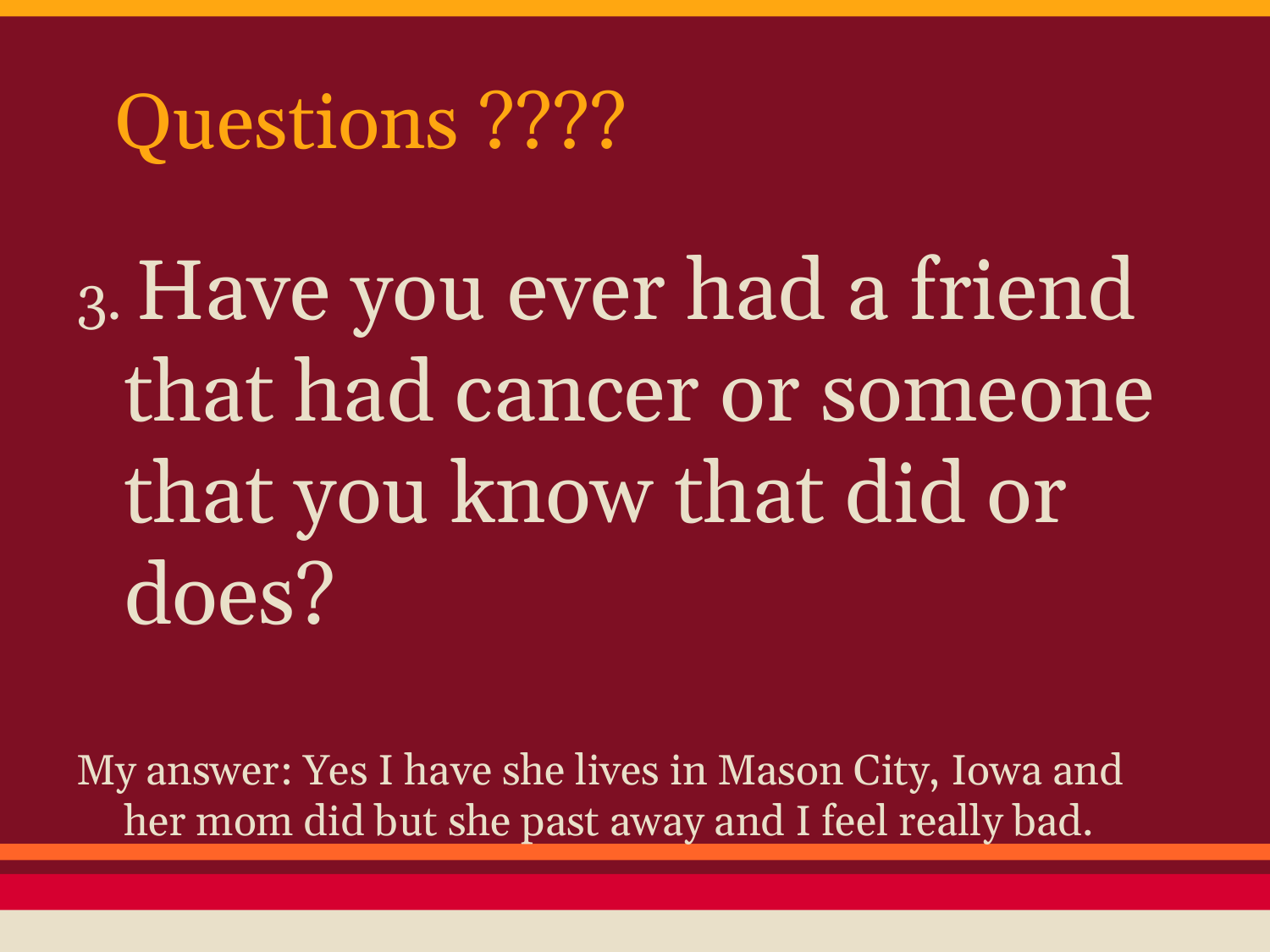

# Questions ????
3. Have you ever had a friend that had cancer or someone that you know that did or does?

My answer: Yes I have she lives in Mason City, Iowa and her mom did but she past away and I feel really bad.